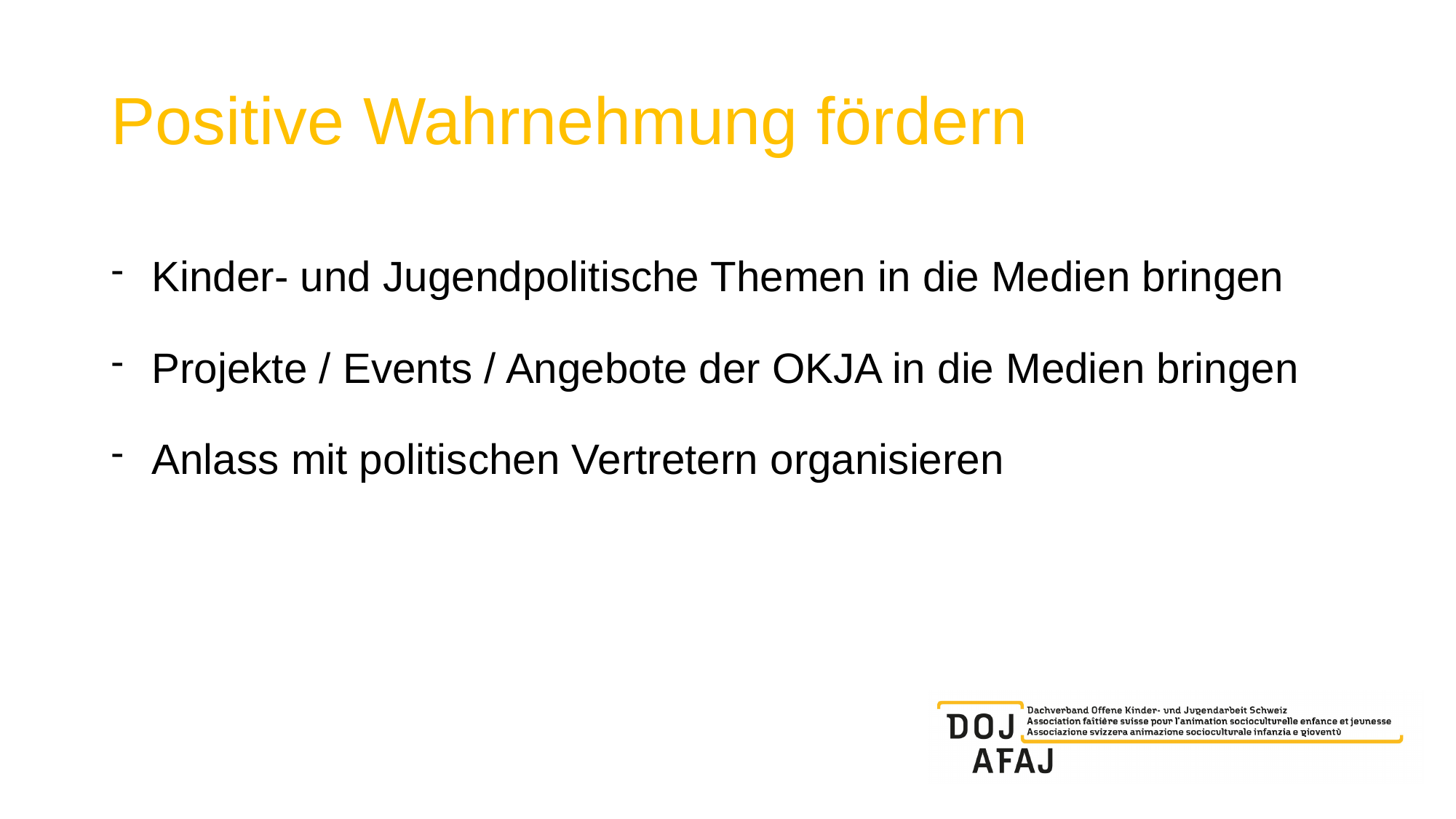

# Positive Wahrnehmung fördern
Kinder- und Jugendpolitische Themen in die Medien bringen
Projekte / Events / Angebote der OKJA in die Medien bringen
Anlass mit politischen Vertretern organisieren